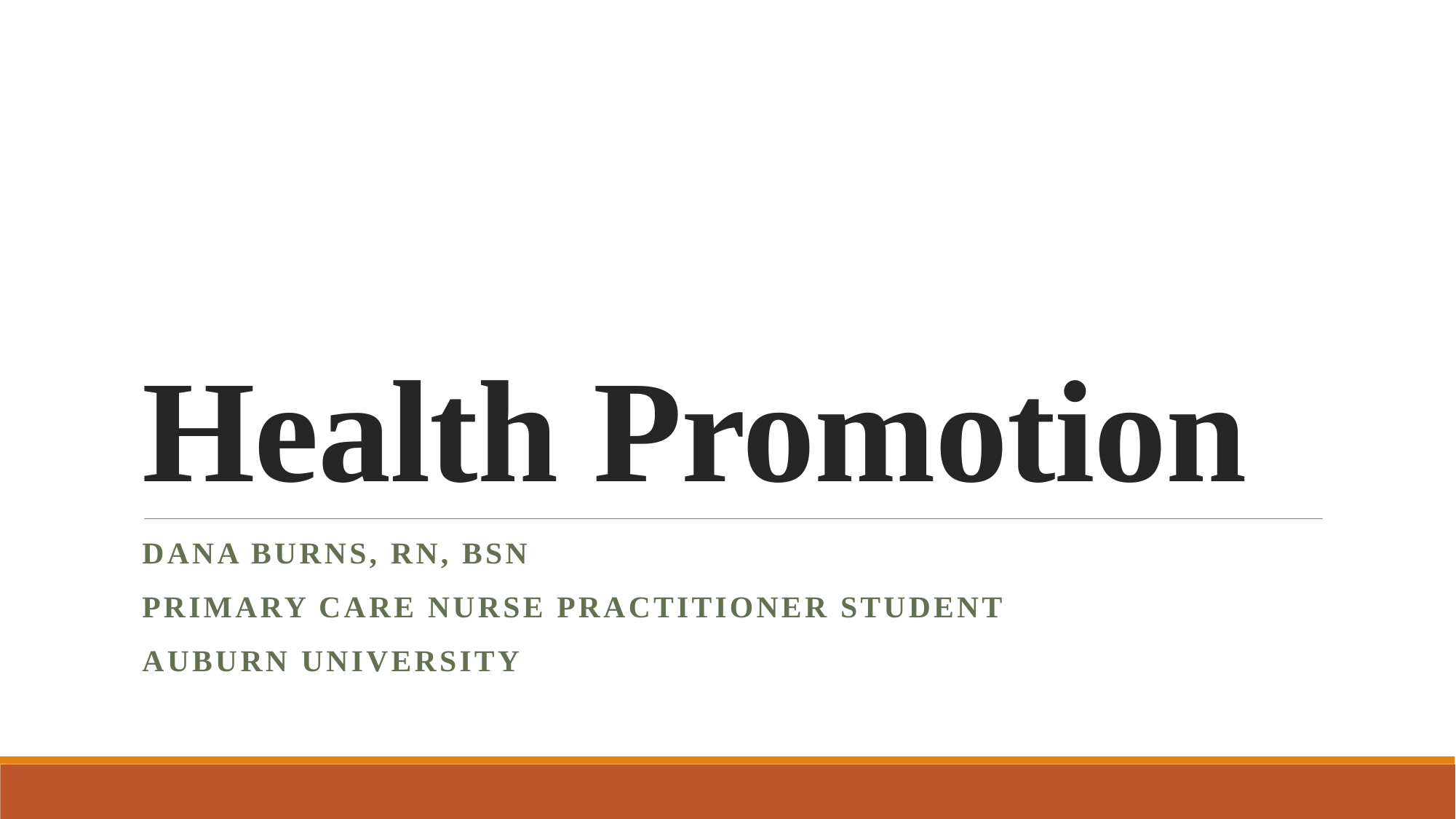

# Health Promotion
Dana Burns, RN, BSN
Primary care nurse practitioner student
Auburn university